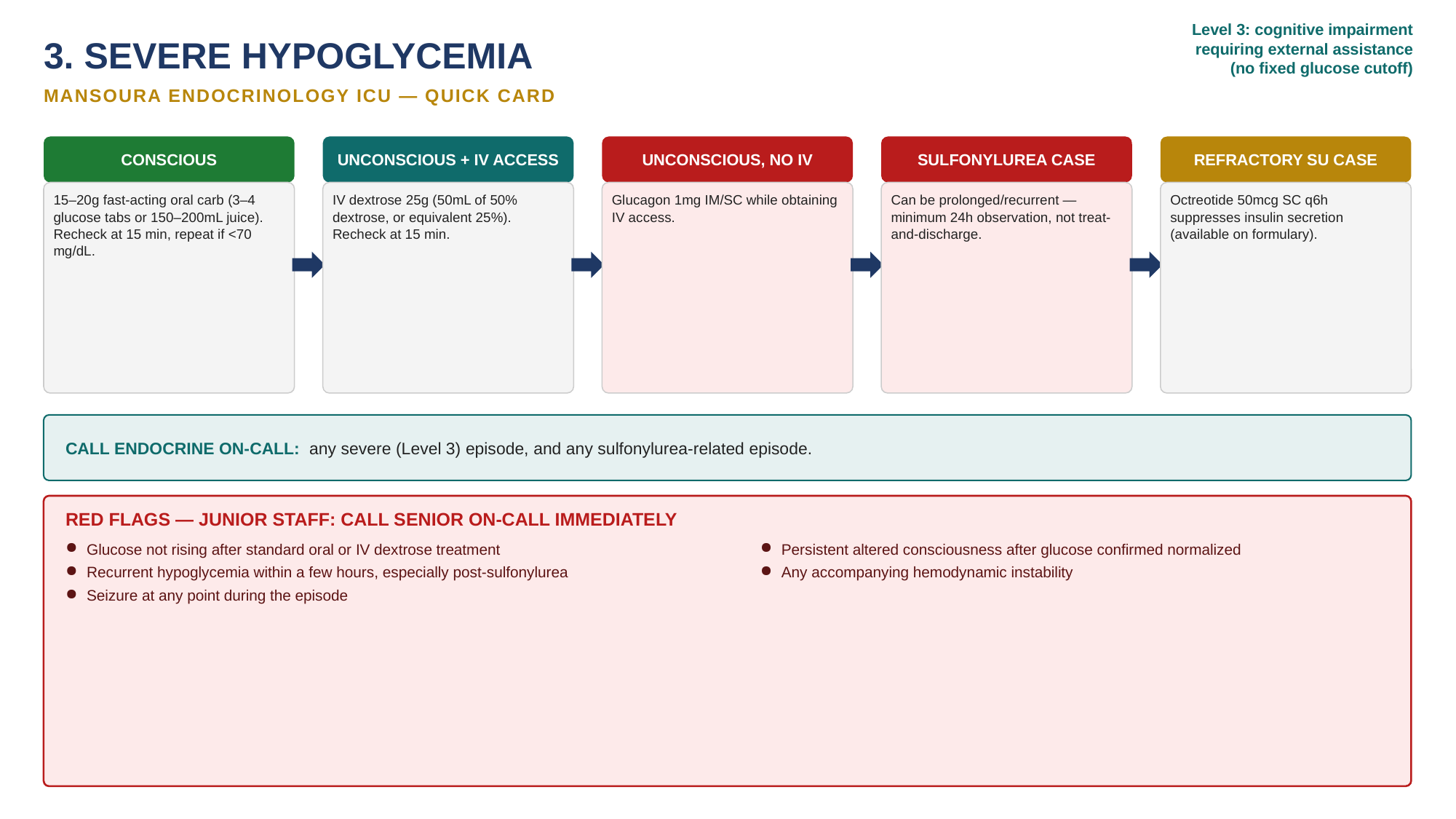

Level 3: cognitive impairment
requiring external assistance
(no fixed glucose cutoff)
3. SEVERE HYPOGLYCEMIA
MANSOURA ENDOCRINOLOGY ICU — QUICK CARD

CONSCIOUS

UNCONSCIOUS + IV ACCESS

UNCONSCIOUS, NO IV

SULFONYLUREA CASE

REFRACTORY SU CASE

15–20g fast-acting oral carb (3–4 glucose tabs or 150–200mL juice).
Recheck at 15 min, repeat if <70 mg/dL.
IV dextrose 25g (50mL of 50% dextrose, or equivalent 25%).
Recheck at 15 min.
Glucagon 1mg IM/SC while obtaining IV access.
Can be prolonged/recurrent — minimum 24h observation, not treat-and-discharge.
Octreotide 50mcg SC q6h suppresses insulin secretion (available on formulary).

CALL ENDOCRINE ON-CALL:  any severe (Level 3) episode, and any sulfonylurea-related episode.

RED FLAGS — JUNIOR STAFF: CALL SENIOR ON-CALL IMMEDIATELY
Glucose not rising after standard oral or IV dextrose treatment
Recurrent hypoglycemia within a few hours, especially post-sulfonylurea
Seizure at any point during the episode
Persistent altered consciousness after glucose confirmed normalized
Any accompanying hemodynamic instability